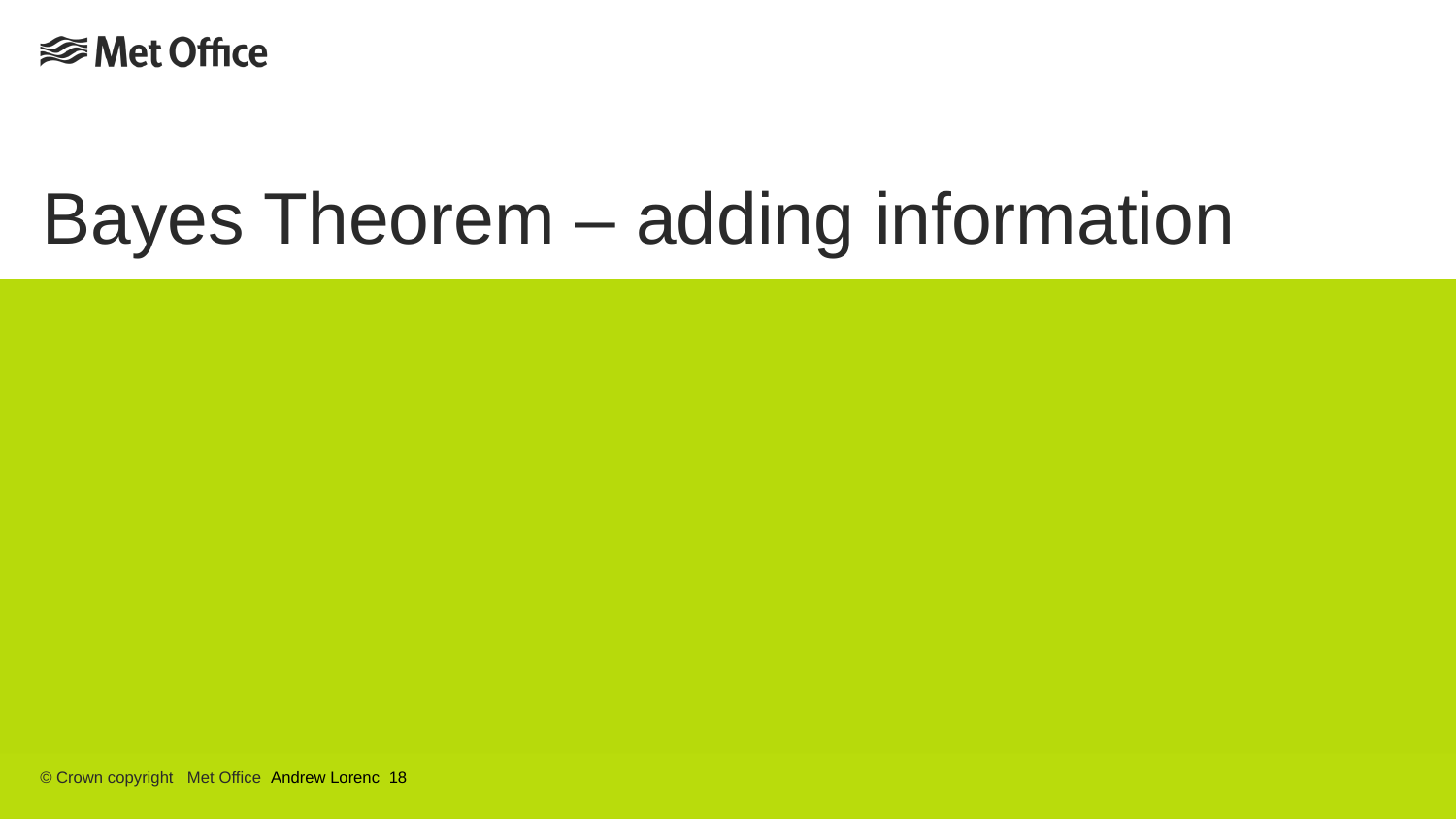

# Bayes Theorem – adding information
© Crown copyright   Met Office  Andrew Lorenc  18